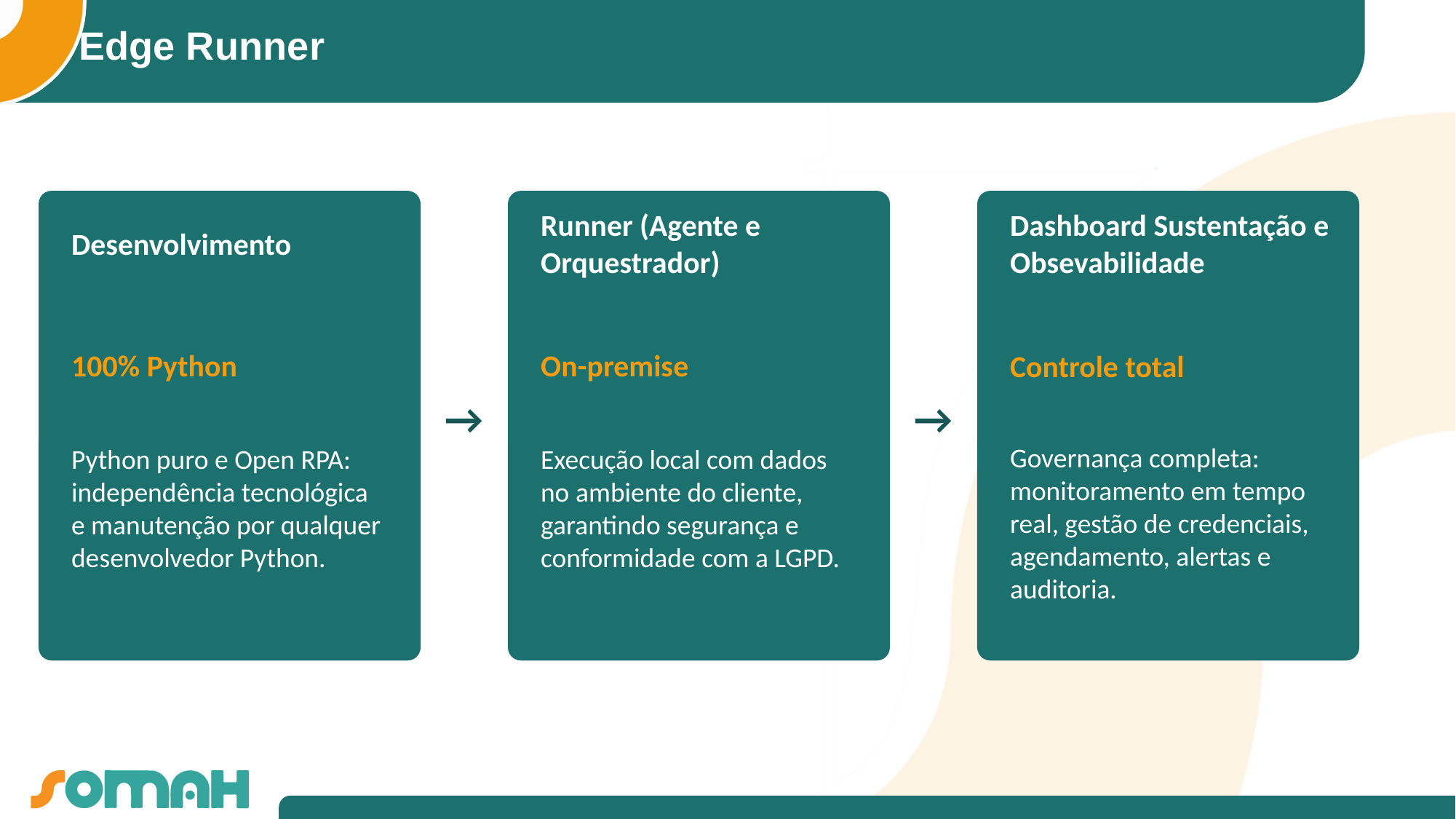

Edge Runner

Desenvolvimento
Runner (Agente e Orquestrador)
Dashboard Sustentação e Obsevabilidade
100% Python
On-premise
Controle total
→
→
Python puro e Open RPA: independência tecnológica e manutenção por qualquer desenvolvedor Python.
Execução local com dados no ambiente do cliente, garantindo segurança e conformidade com a LGPD.
Governança completa: monitoramento em tempo real, gestão de credenciais, agendamento, alertas e auditoria.